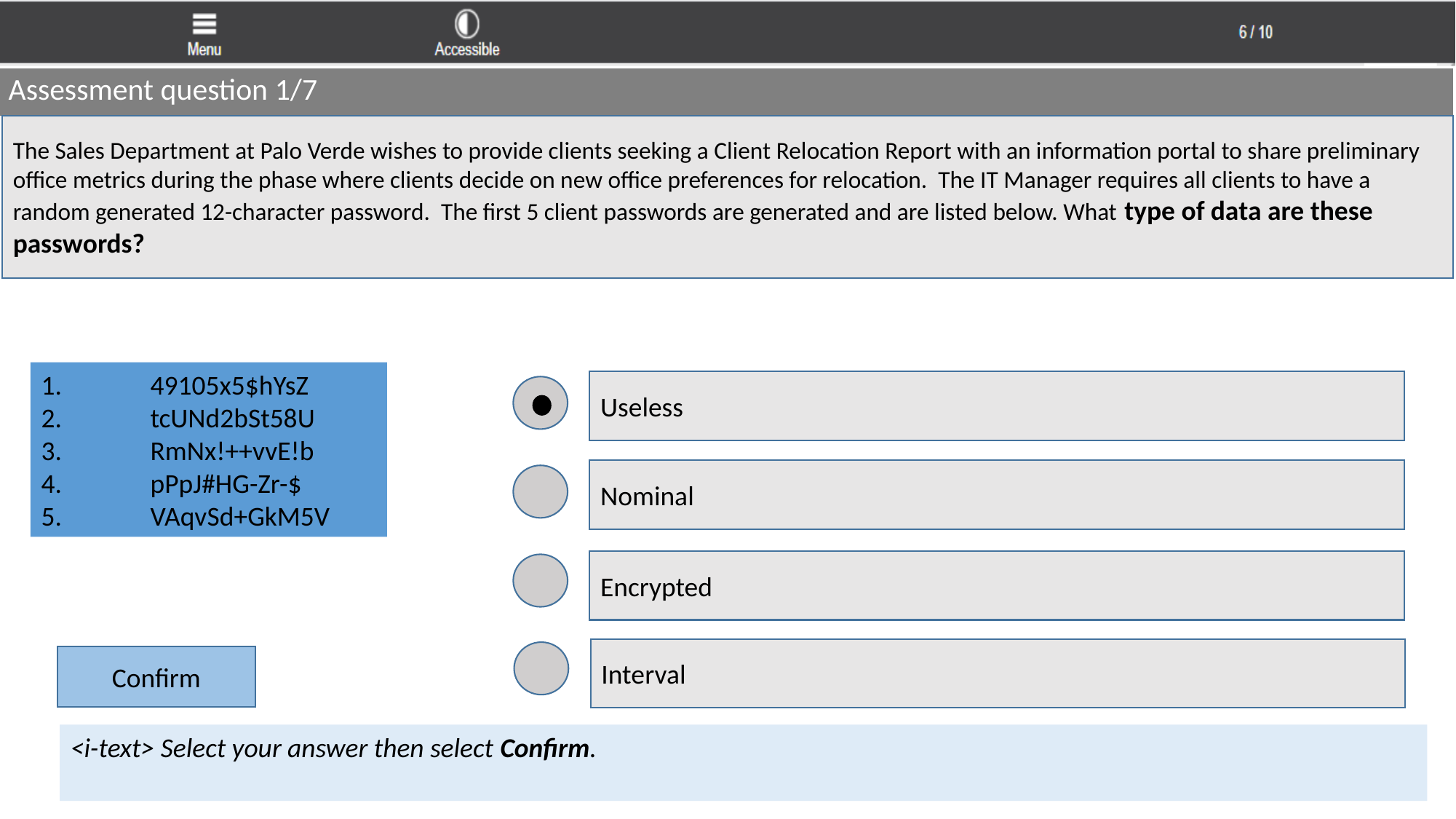

Notes to Developer:

As with all – scrambled

Scoring at end, so no immediate feedback

Assessment question 1/7

Content Screen Type—
KC
The Sales Department at Palo Verde wishes to provide clients seeking a Client Relocation Report with an information portal to share preliminary office metrics during the phase where clients decide on new office preferences for relocation.  The IT Manager requires all clients to have a random generated 12-character password.  The first 5 client passwords are generated and are listed below. What type of data are these passwords?
1.	49105x5$hYsZ
2.	tcUNd2bSt58U
3.	RmNx!++vvE!b
4.	pPpJ#HG-Zr-$
5.	VAqvSd+GkM5V
Useless

Nominal

Encrypted

Interval

Confirm
<i-text> Select your answer then select Confirm.